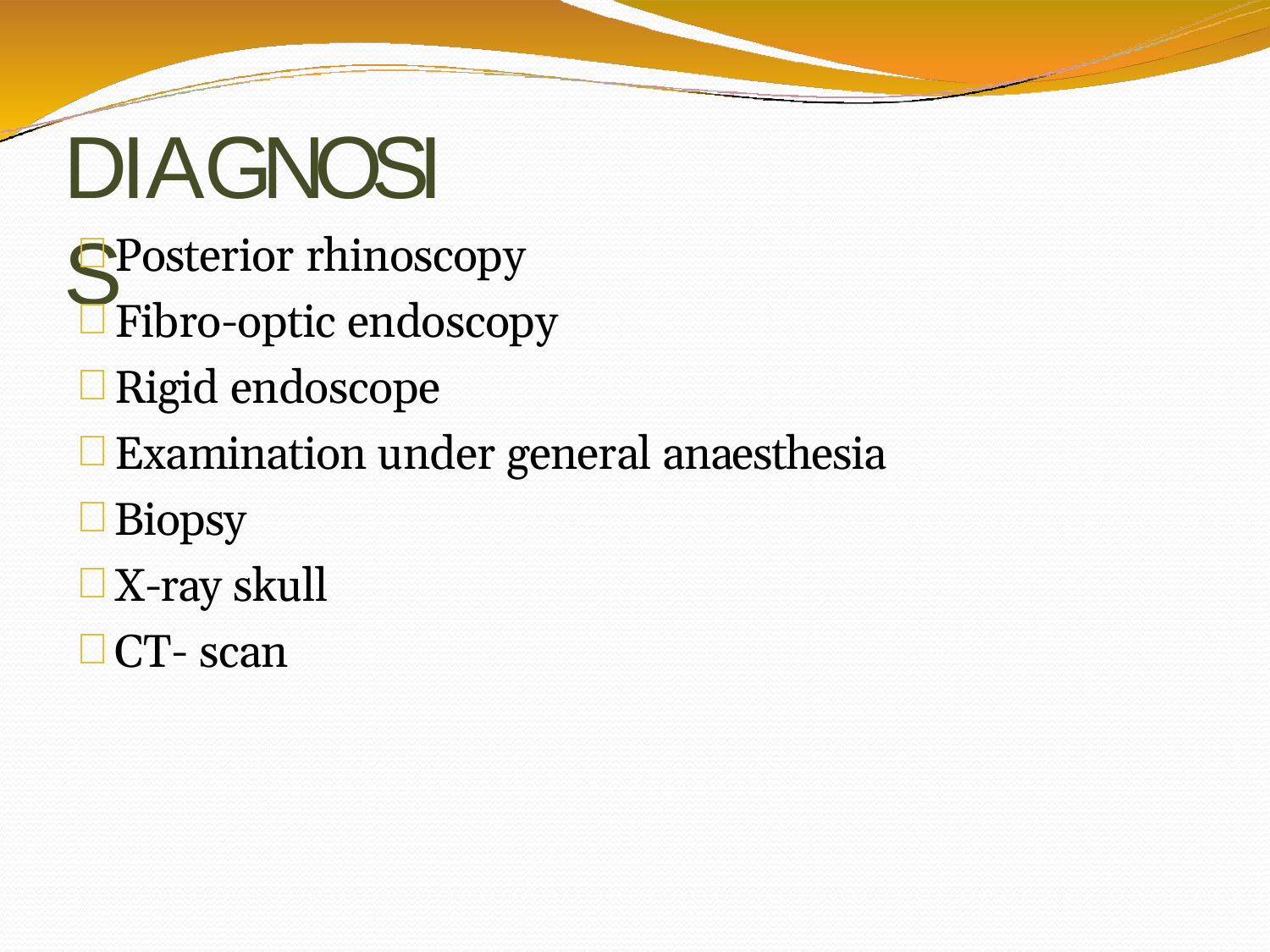

# DIAGNOSIS
Posterior rhinoscopy
Fibro-optic endoscopy
Rigid endoscope
Examination under general anaesthesia
Biopsy
X-ray skull
CT- scan